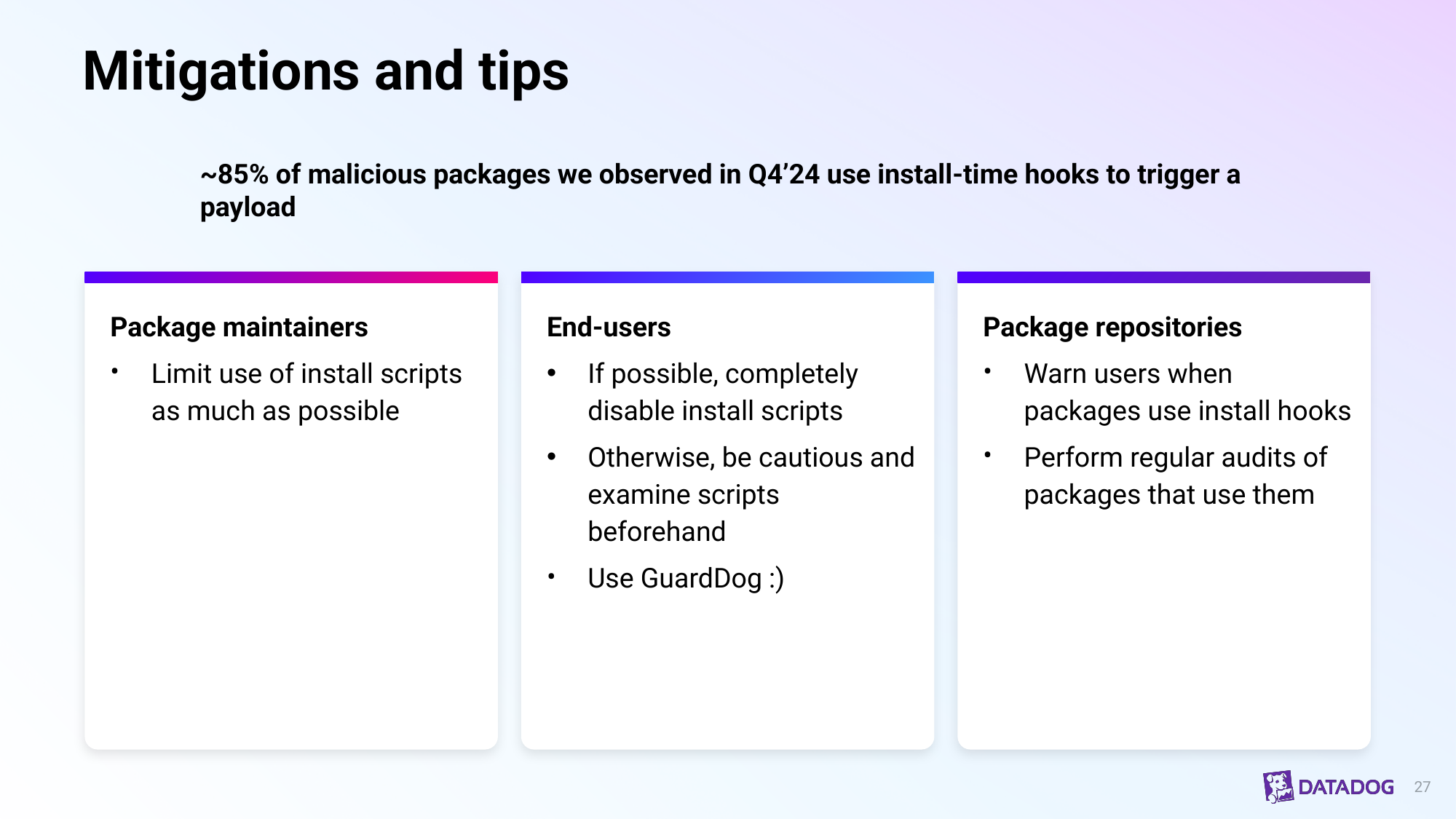

# Mitigations and tips
~85% of malicious packages we observed in Q4’24 use install-time hooks to trigger a payload

Package maintainers
Limit use of install scripts as much as possible

End-users
If possible, completely disable install scripts
Otherwise, be cautious and examine scripts beforehand
Use GuardDog :)
Package repositories
Warn users when packages use install hooks
Perform regular audits of packages that use them
27